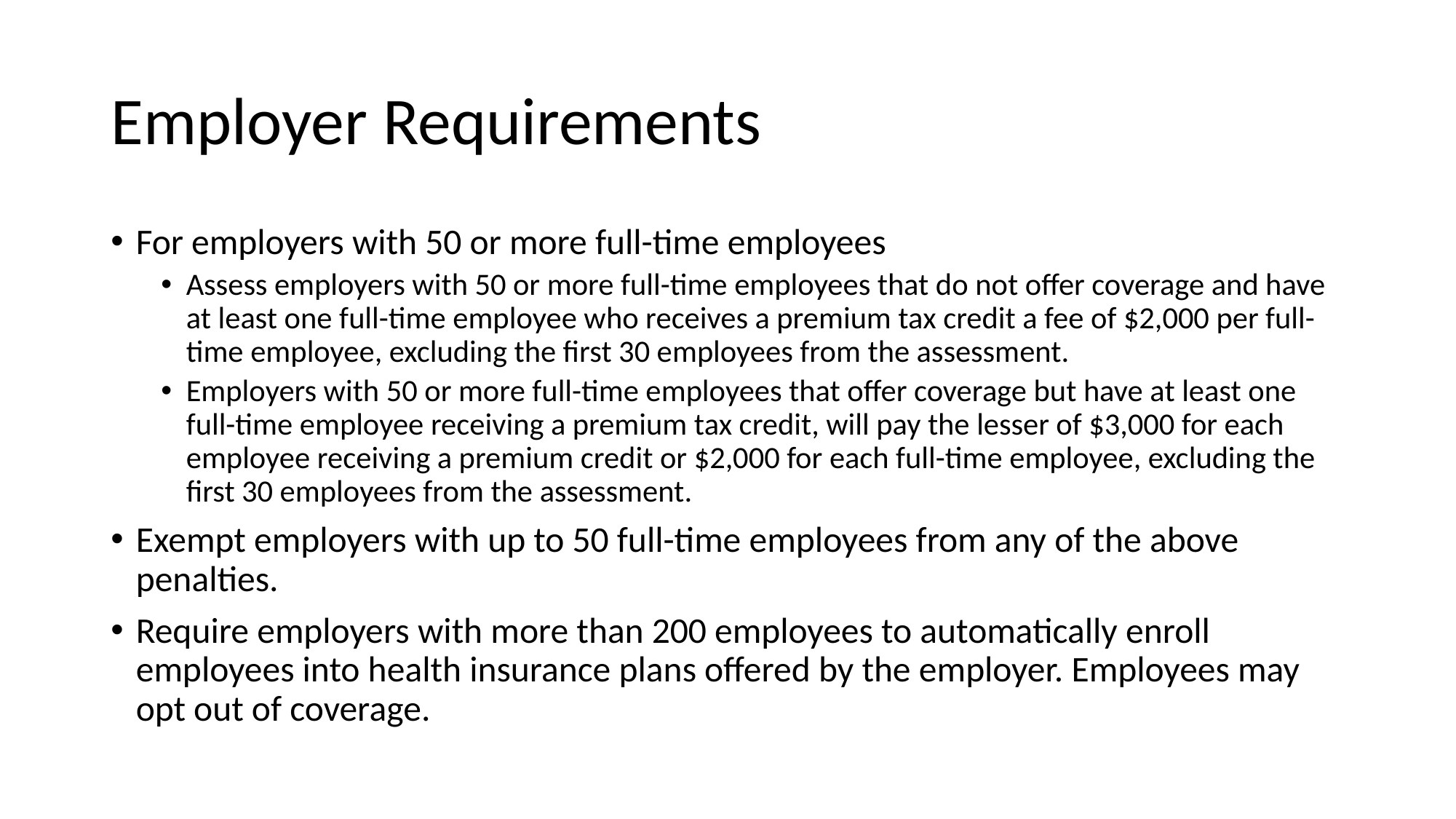

# Employer Requirements
For employers with 50 or more full-time employees
Assess employers with 50 or more full-time employees that do not offer coverage and have at least one full-time employee who receives a premium tax credit a fee of $2,000 per full-time employee, excluding the first 30 employees from the assessment.
Employers with 50 or more full-time employees that offer coverage but have at least one full-time employee receiving a premium tax credit, will pay the lesser of $3,000 for each employee receiving a premium credit or $2,000 for each full-time employee, excluding the first 30 employees from the assessment.
Exempt employers with up to 50 full-time employees from any of the above penalties.
Require employers with more than 200 employees to automatically enroll employees into health insurance plans offered by the employer. Employees may opt out of coverage.